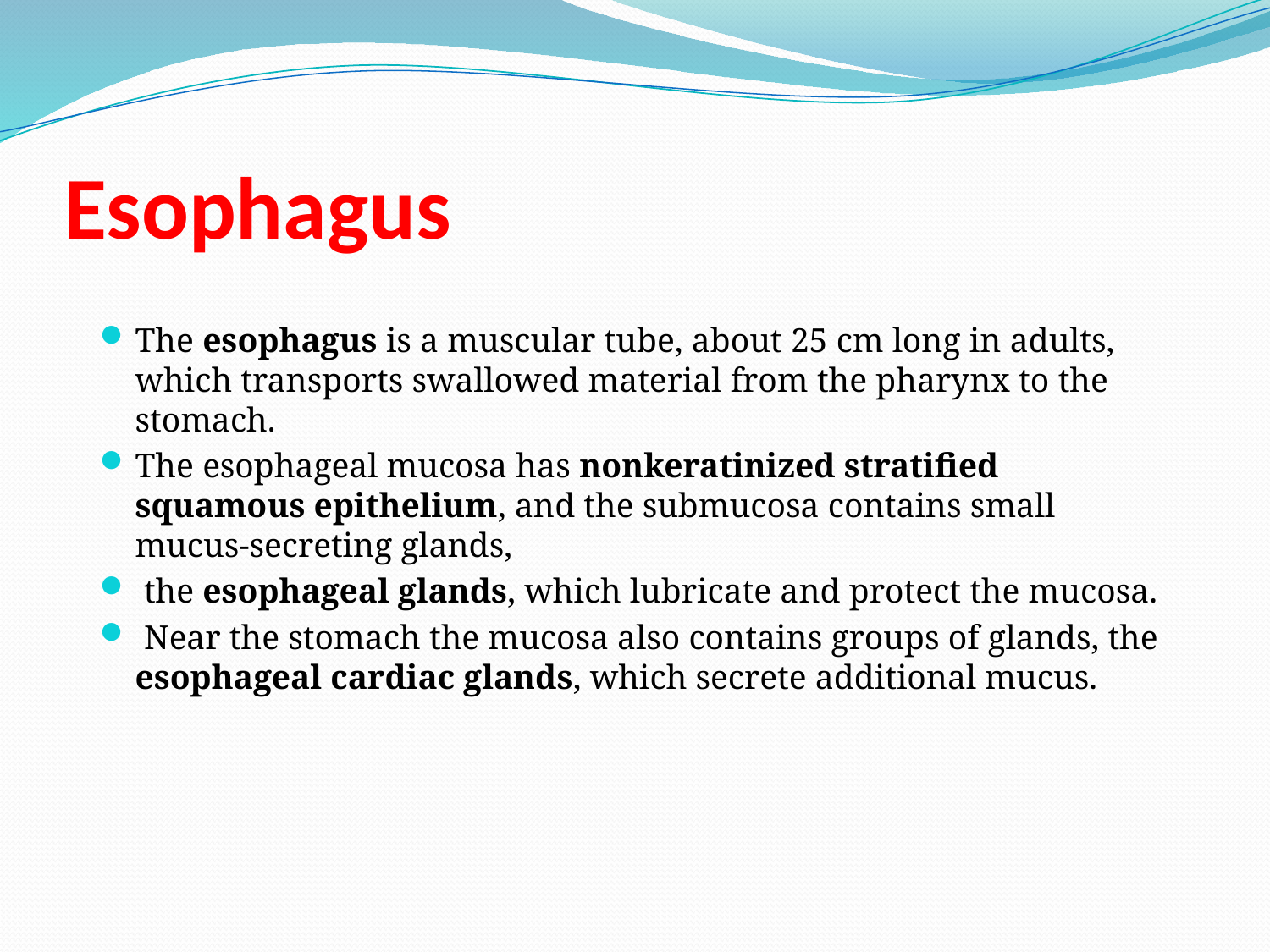

# Esophagus

The esophagus is a muscular tube, about 25 cm long in adults, which transports swallowed material from the pharynx to the stomach.
The esophageal mucosa has nonkeratinized stratified squamous epithelium, and the submucosa contains small mucus-secreting glands,
 the esophageal glands, which lubricate and protect the mucosa.
 Near the stomach the mucosa also contains groups of glands, the esophageal cardiac glands, which secrete additional mucus.